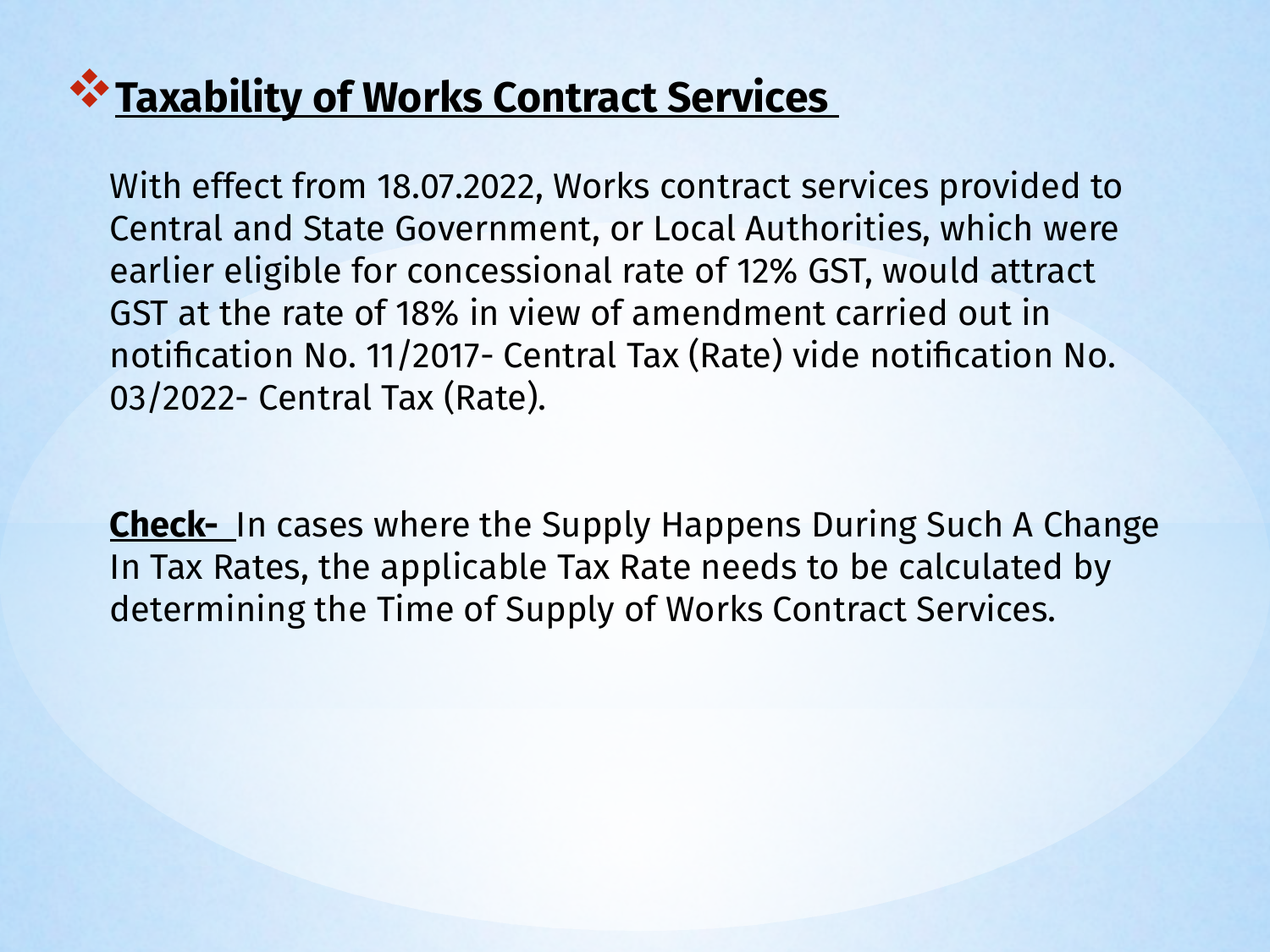

# Taxability of Works Contract Services With effect from 18.07.2022, Works contract services provided to Central and State Government, or Local Authorities, which were earlier eligible for concessional rate of 12% GST, would attract GST at the rate of 18% in view of amendment carried out in notification No. 11/2017- Central Tax (Rate) vide notification No. 03/2022- Central Tax (Rate). Check-  In cases where the Supply Happens During Such A Change In Tax Rates, the applicable Tax Rate needs to be calculated by determining the Time of Supply of Works Contract Services.